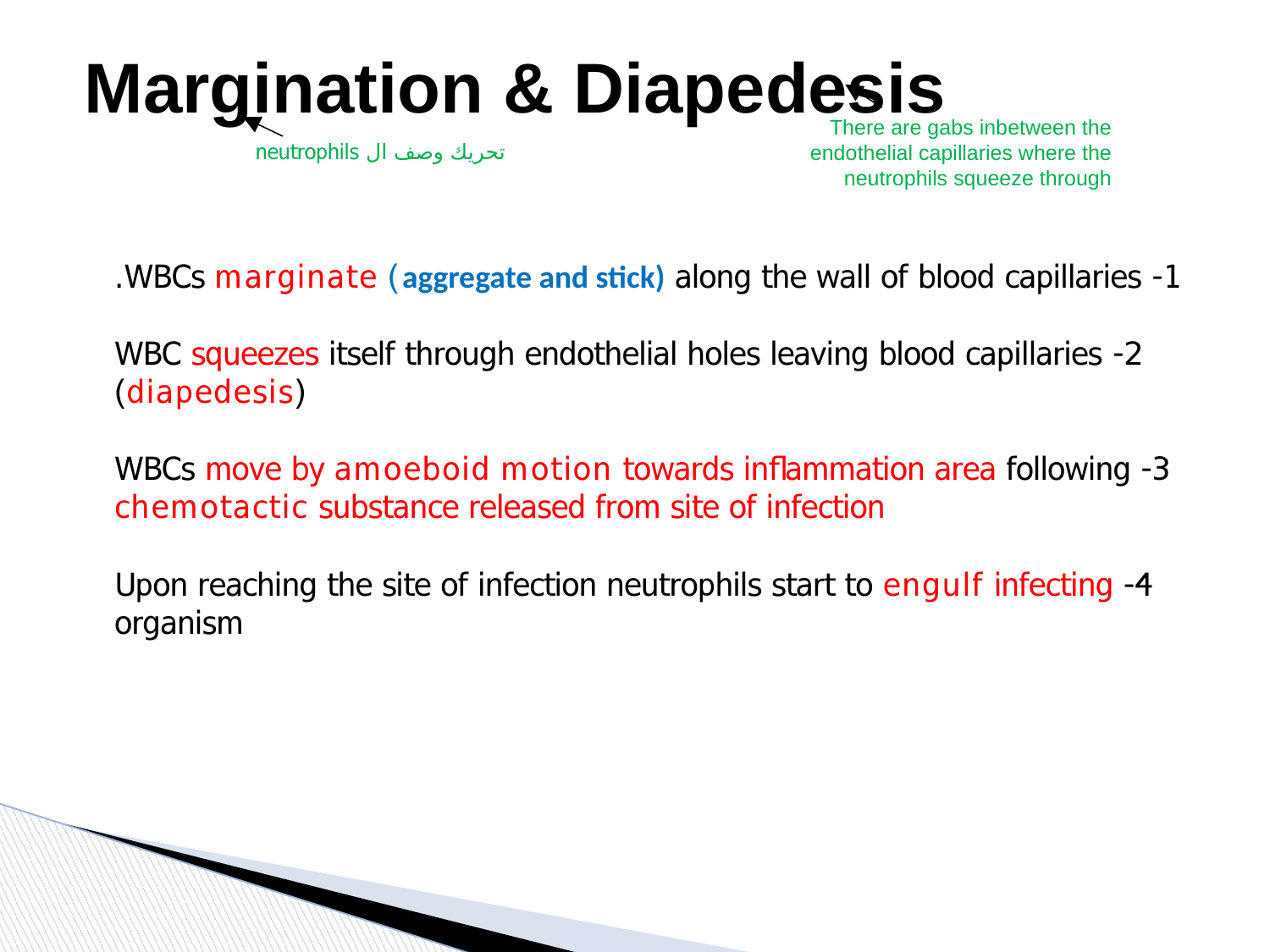

# Margination & Diapedesis
There are gabs inbetween the endothelial capillaries where the neutrophils squeeze through
تحريك وصف ال neutrophils
1- WBCs marginate (aggregate and stick) along the wall of blood capillaries.

2- WBC squeezes itself through endothelial holes leaving blood capillaries (diapedesis)

3- WBCs move by amoeboid motion towards inflammation area following chemotactic substance released from site of infection

4- Upon reaching the site of infection neutrophils start to engulf infecting organism